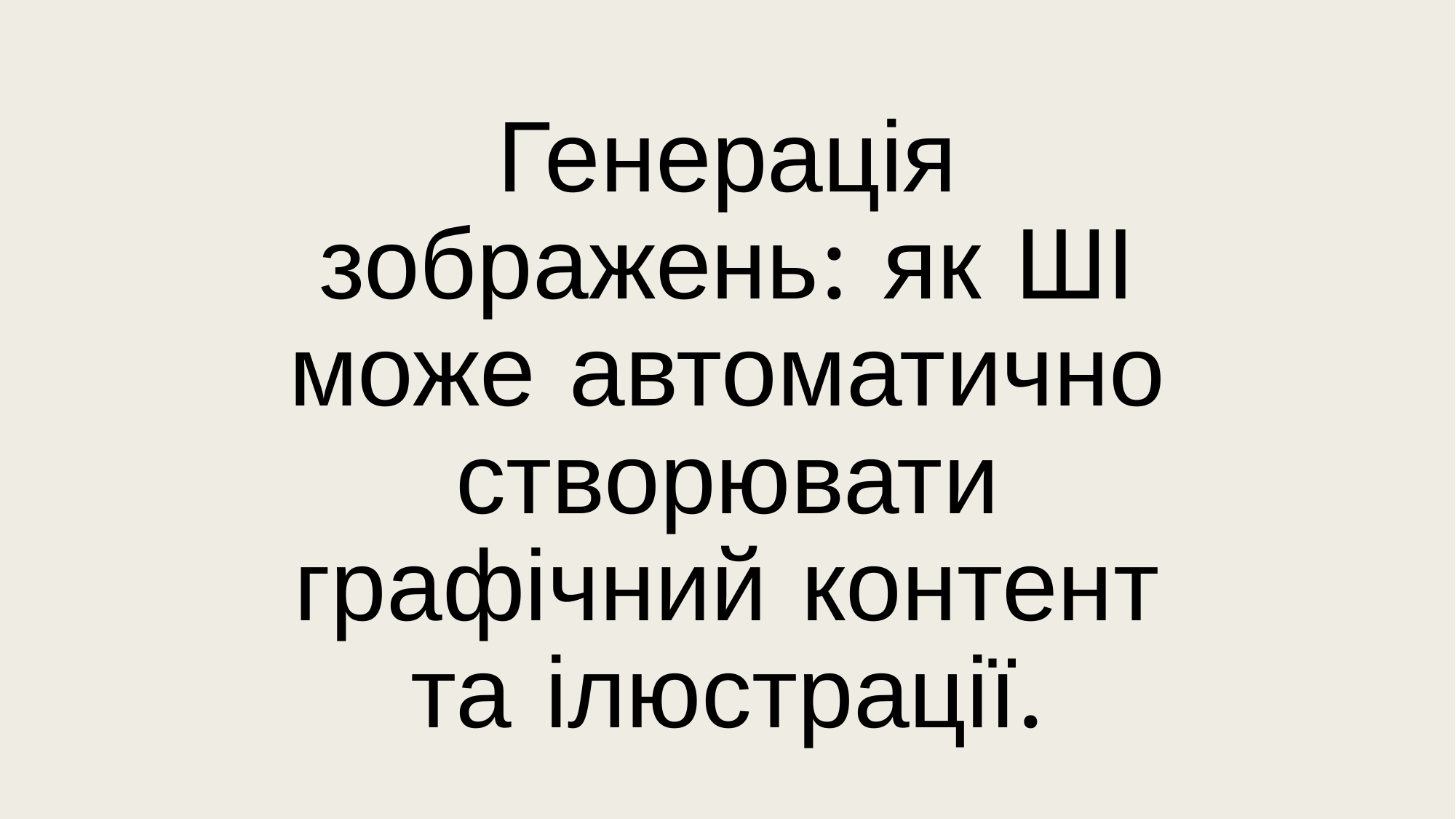

# Генерація зображень: як ШІ може автоматично створювати графічний контент та ілюстрації.